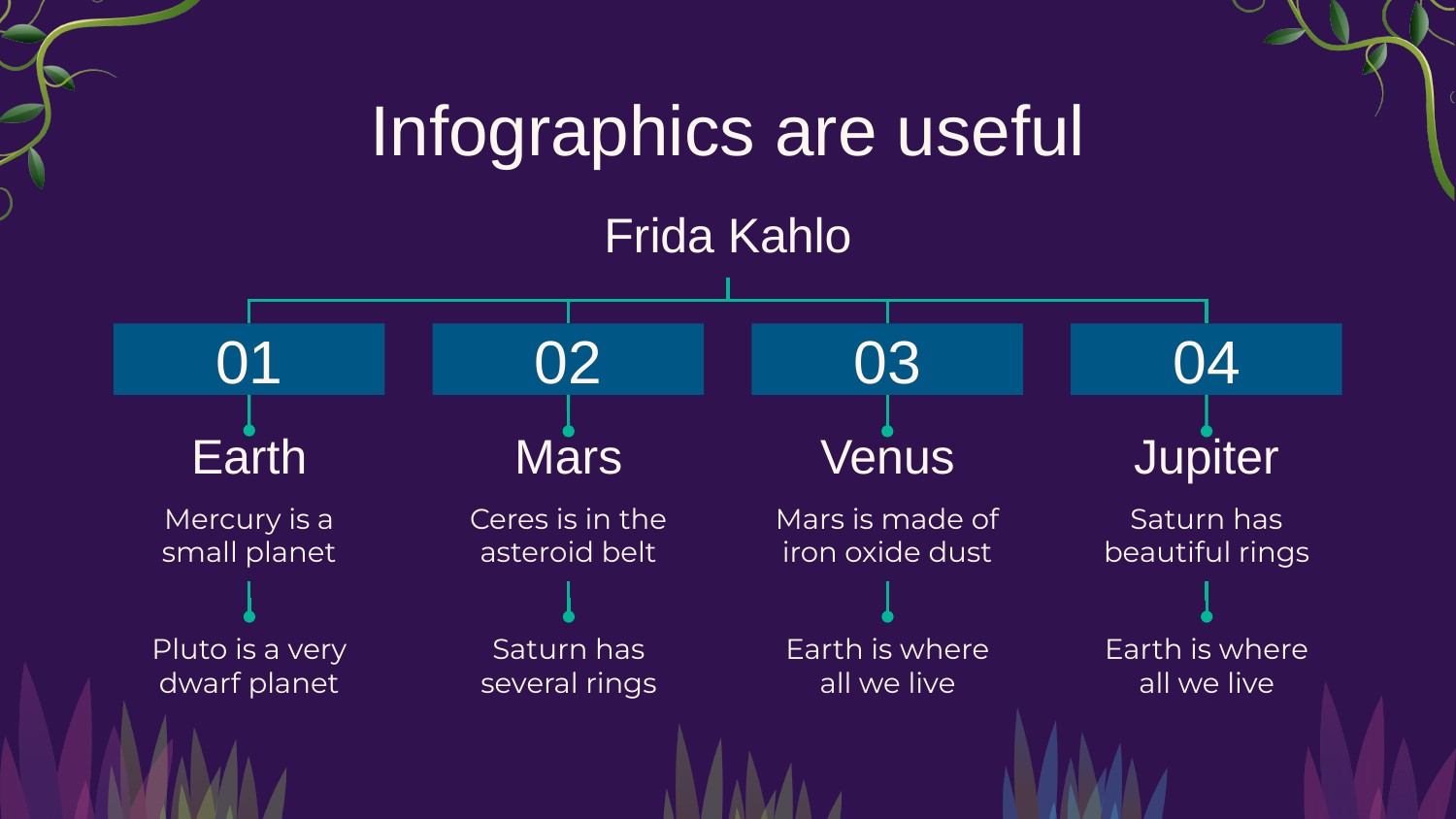

# Infographics are useful
Frida Kahlo
01
02
03
04
Earth
Mars
Venus
Jupiter
Mercury is a small planet
Ceres is in the asteroid belt
Mars is made of iron oxide dust
Saturn has beautiful rings
Pluto is a very dwarf planet
Saturn has several rings
Earth is where all we live
Earth is where all we live